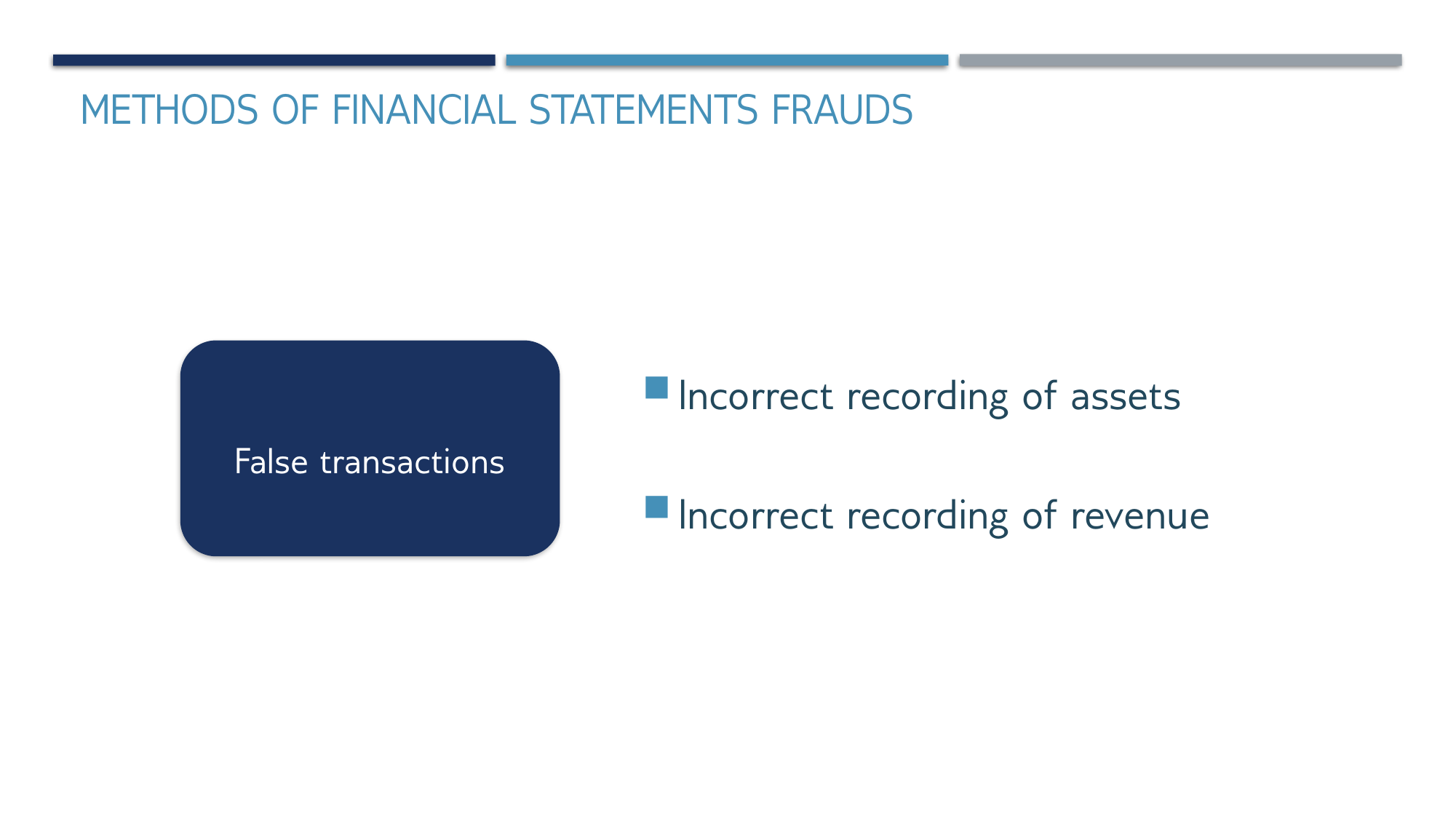

Methods of financial statements frauds
Incorrect recording of assets
Incorrect recording of revenue
False transactions